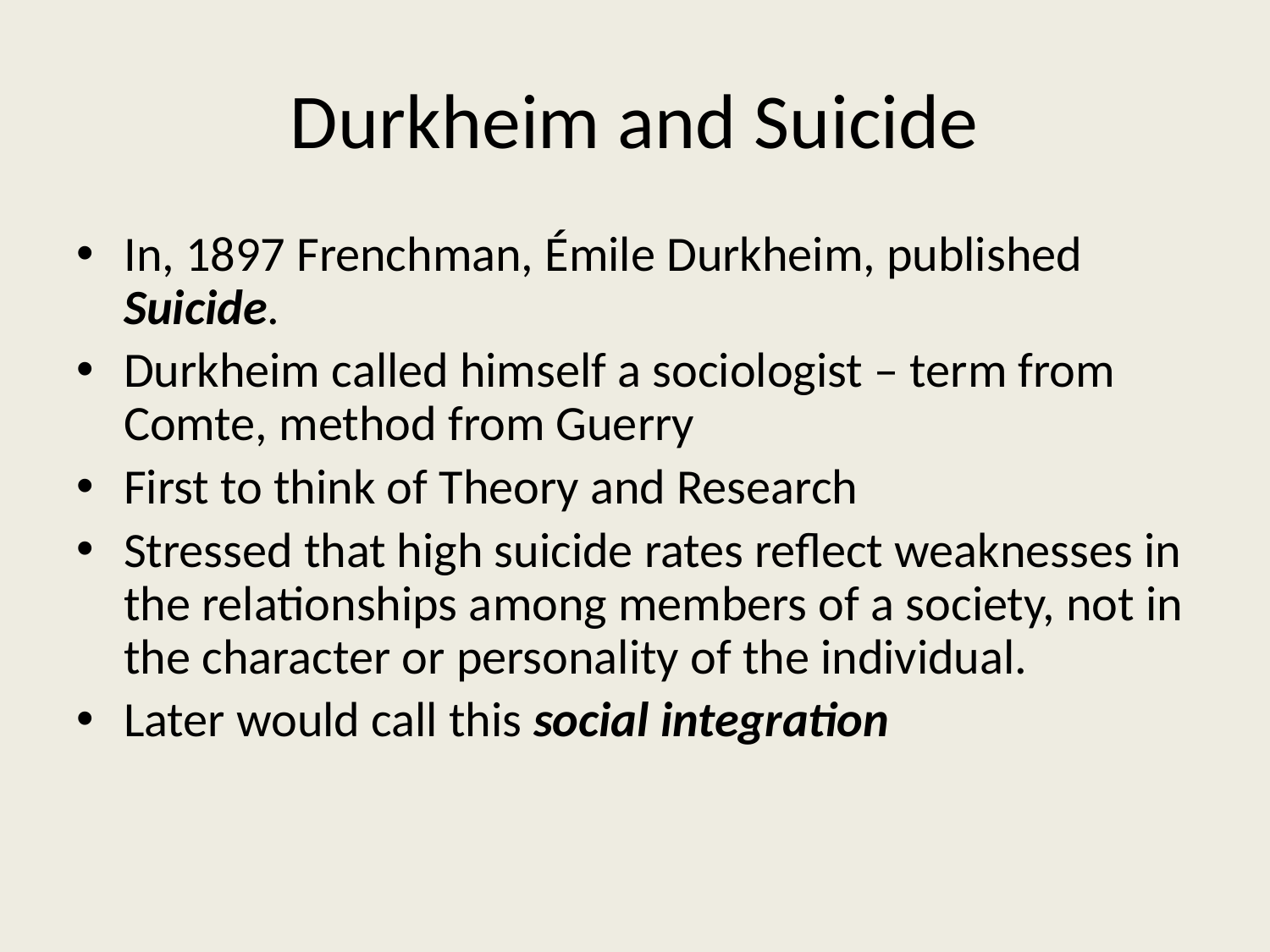

# Durkheim and Suicide
In, 1897 Frenchman, Émile Durkheim, published Suicide.
Durkheim called himself a sociologist – term from Comte, method from Guerry
First to think of Theory and Research
Stressed that high suicide rates reflect weaknesses in the relationships among members of a society, not in the character or personality of the individual.
Later would call this social integration